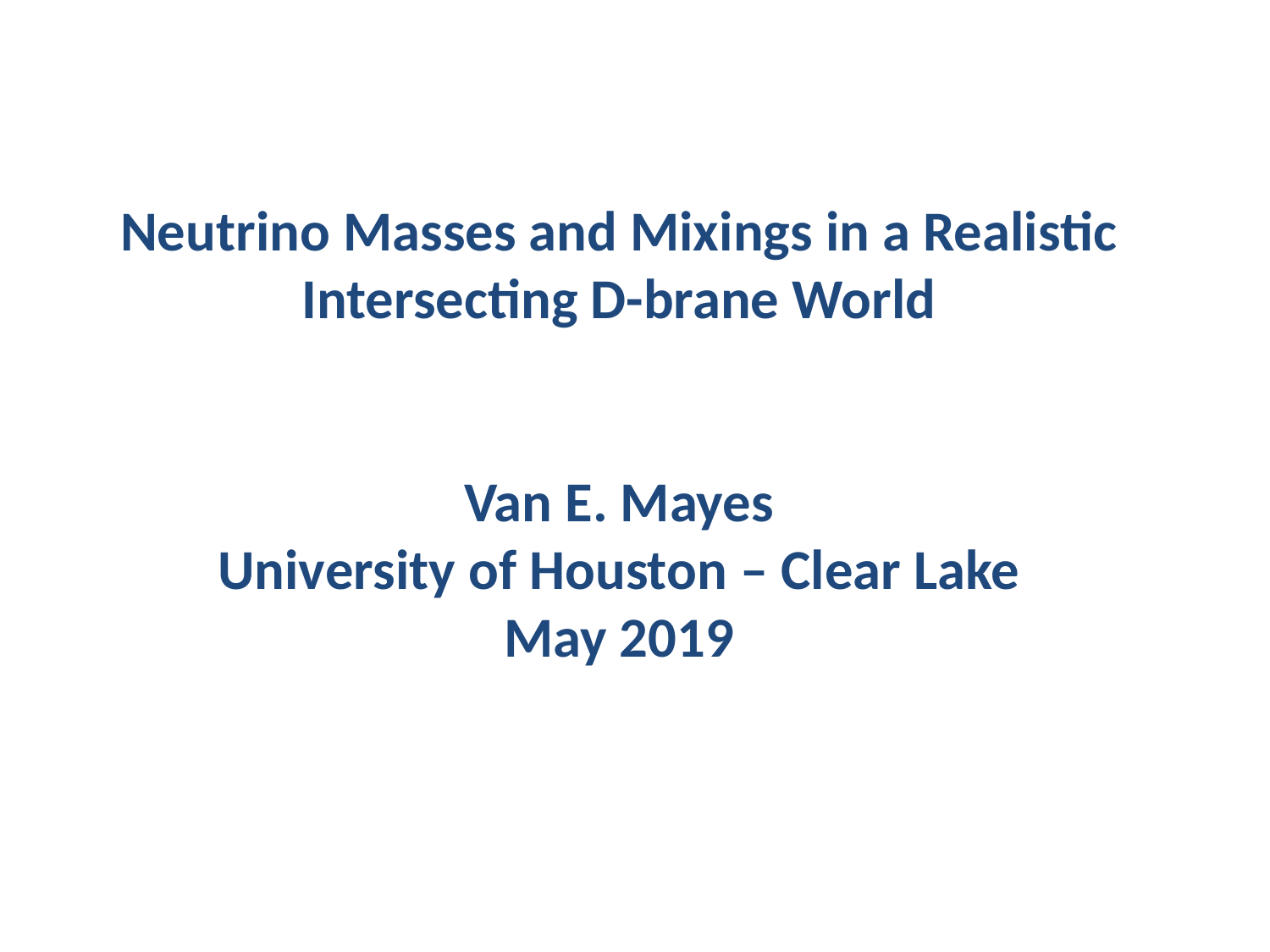

Neutrino Masses and Mixings in a Realistic Intersecting D-brane World

Van E. Mayes
University of Houston – Clear Lake
May 2019

TexPoint fonts used in EMF.
Read the TexPoint manual before you delete this box.: